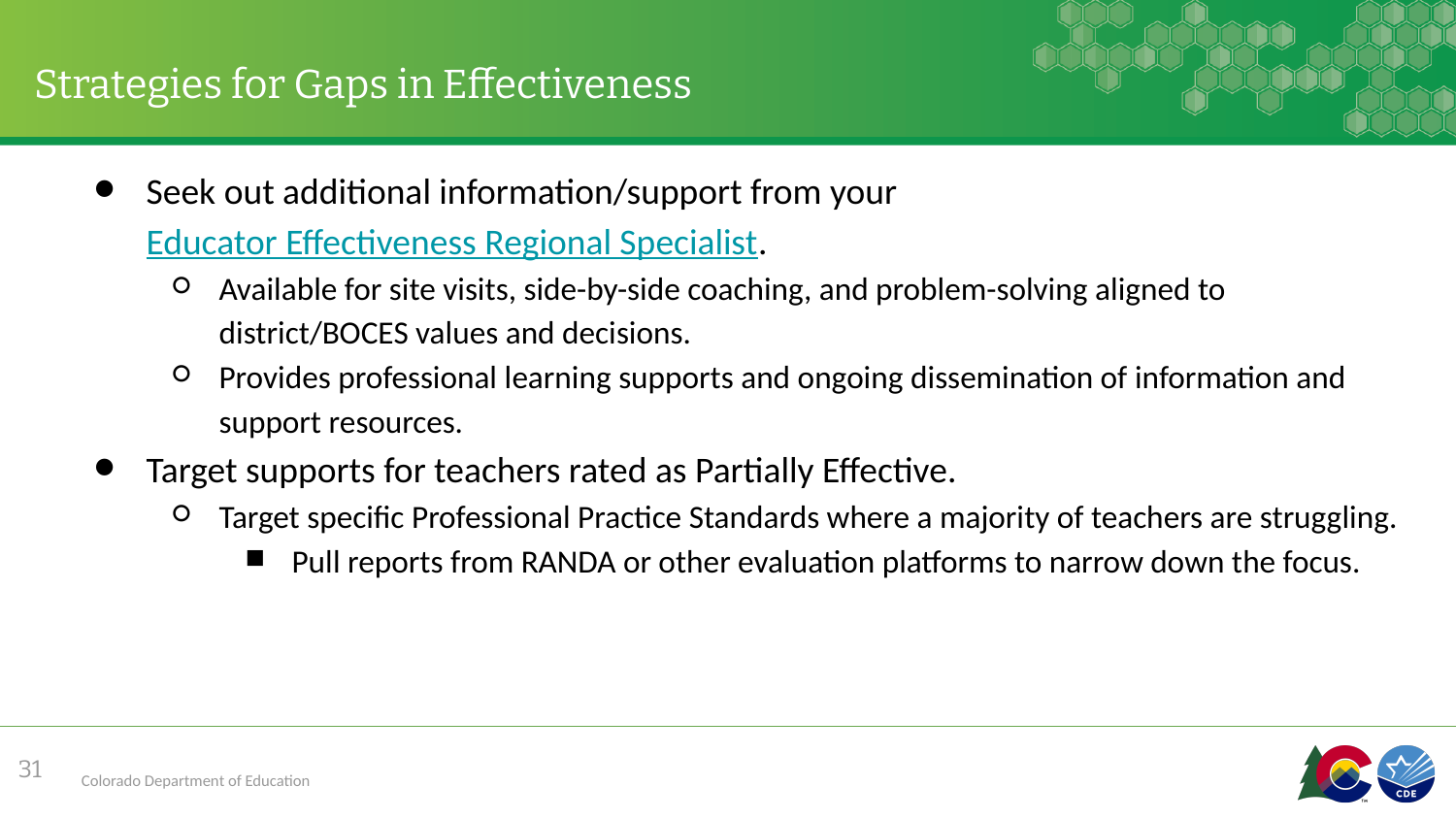

# Strategies for Gaps in Effectiveness
Seek out additional information/support from your Educator Effectiveness Regional Specialist.
Available for site visits, side-by-side coaching, and problem-solving aligned to district/BOCES values and decisions.
Provides professional learning supports and ongoing dissemination of information and support resources.
Target supports for teachers rated as Partially Effective.
Target specific Professional Practice Standards where a majority of teachers are struggling.
Pull reports from RANDA or other evaluation platforms to narrow down the focus.
31